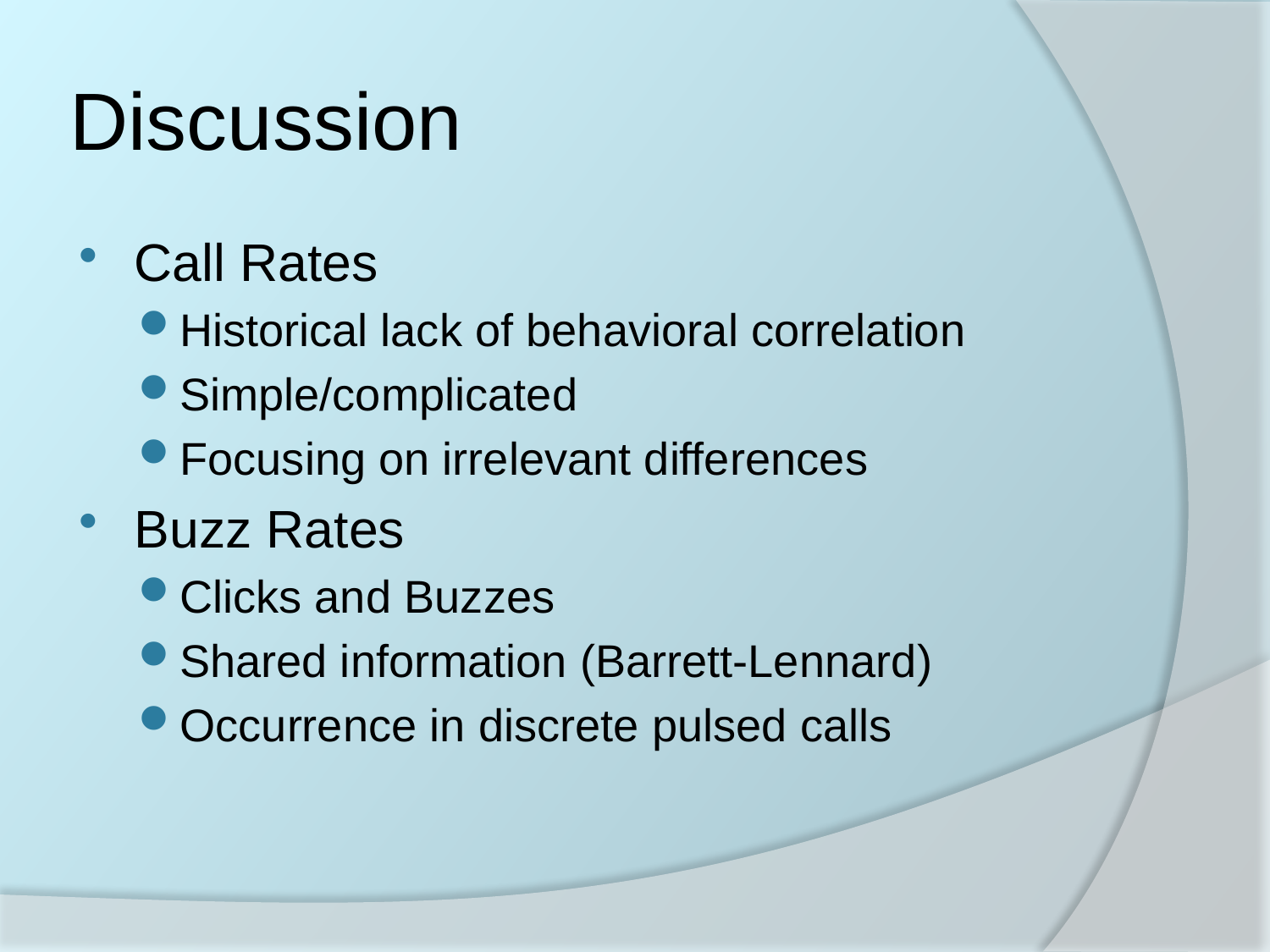

# Discussion
Call Rates
Historical lack of behavioral correlation
Simple/complicated
Focusing on irrelevant differences
Buzz Rates
Clicks and Buzzes
Shared information (Barrett-Lennard)
Occurrence in discrete pulsed calls